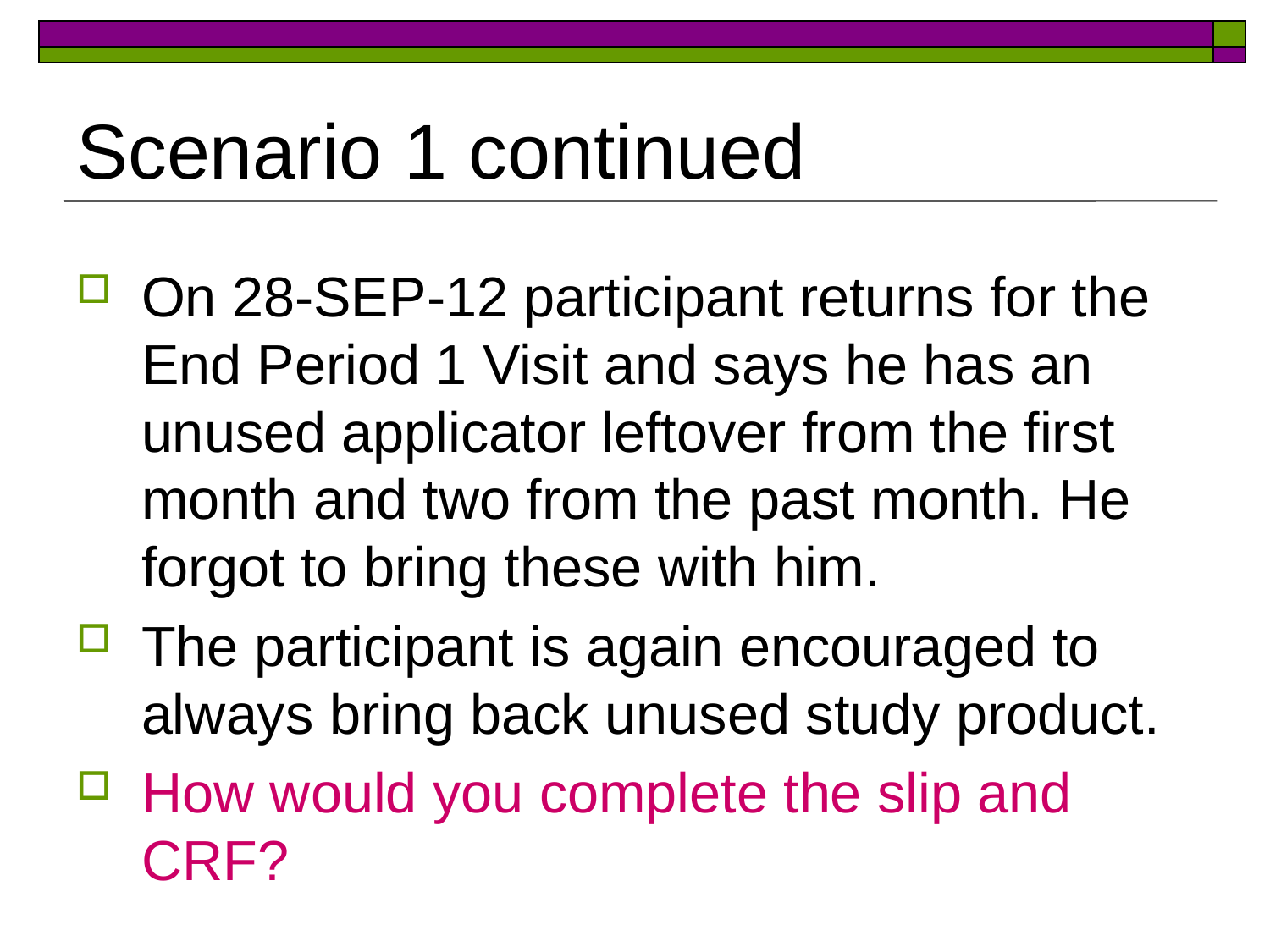

# Scenario 1 continued
On 28-SEP-12 participant returns for the End Period 1 Visit and says he has an unused applicator leftover from the first month and two from the past month. He forgot to bring these with him.
The participant is again encouraged to always bring back unused study product.
How would you complete the slip and CRF?